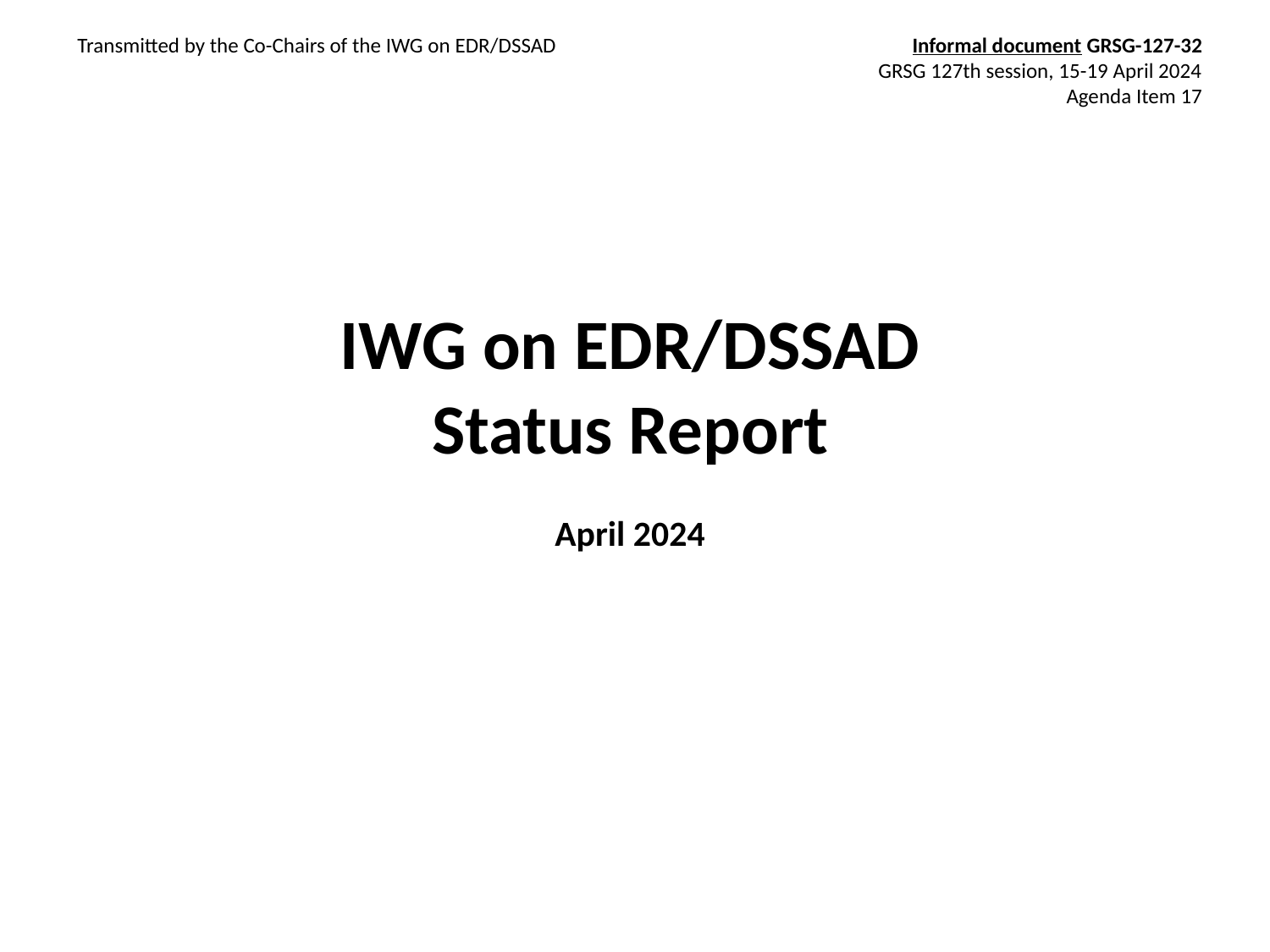

Transmitted by the Co-Chairs of the IWG on EDR/DSSAD
Informal document GRSG-127-32
GRSG 127th session, 15-19 April 2024 Agenda Item 17
IWG on EDR/DSSAD
Status Report
April 2024